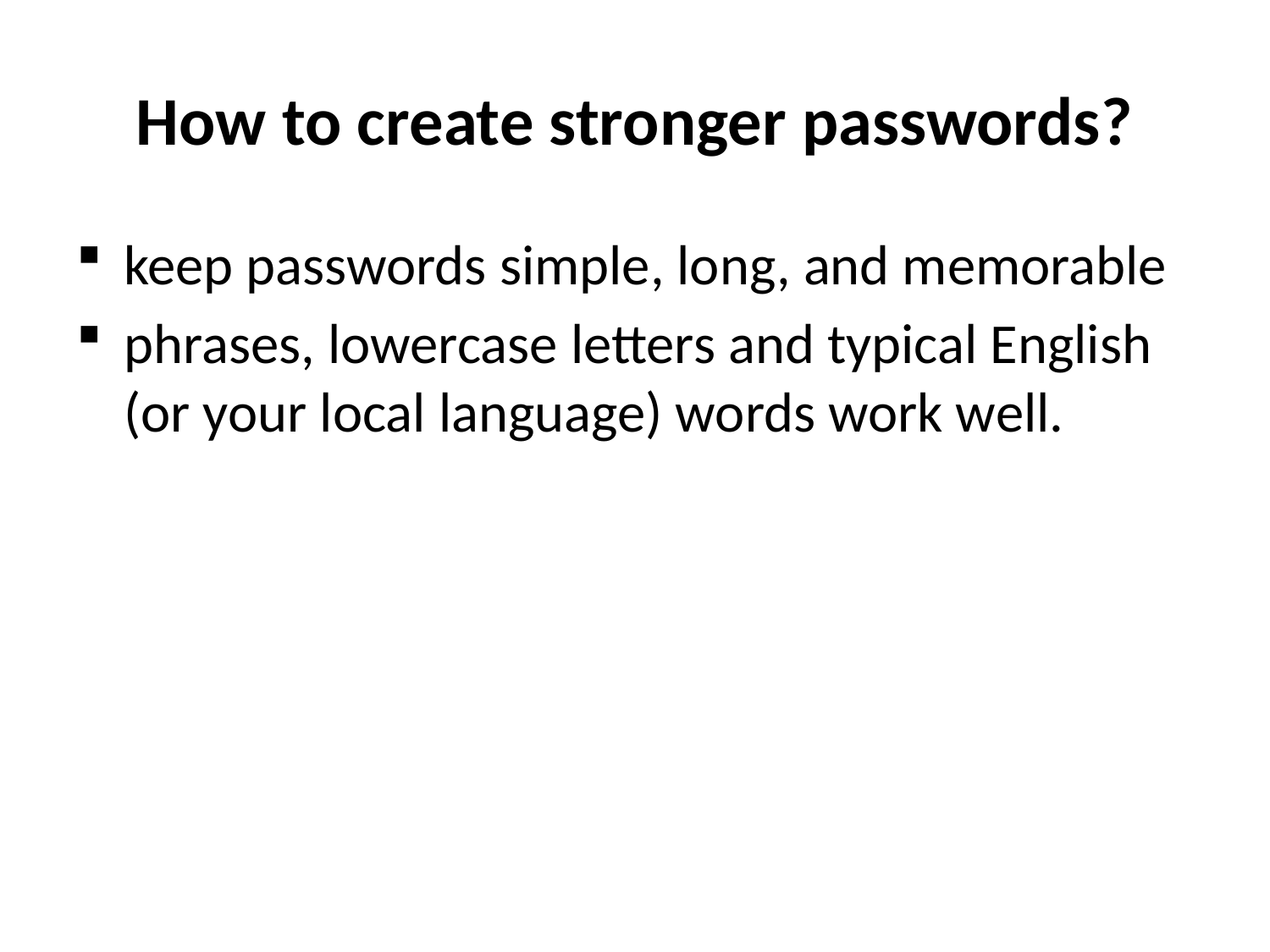

# How to create stronger passwords?
keep passwords simple, long, and memorable
phrases, lowercase letters and typical English (or your local language) words work well.